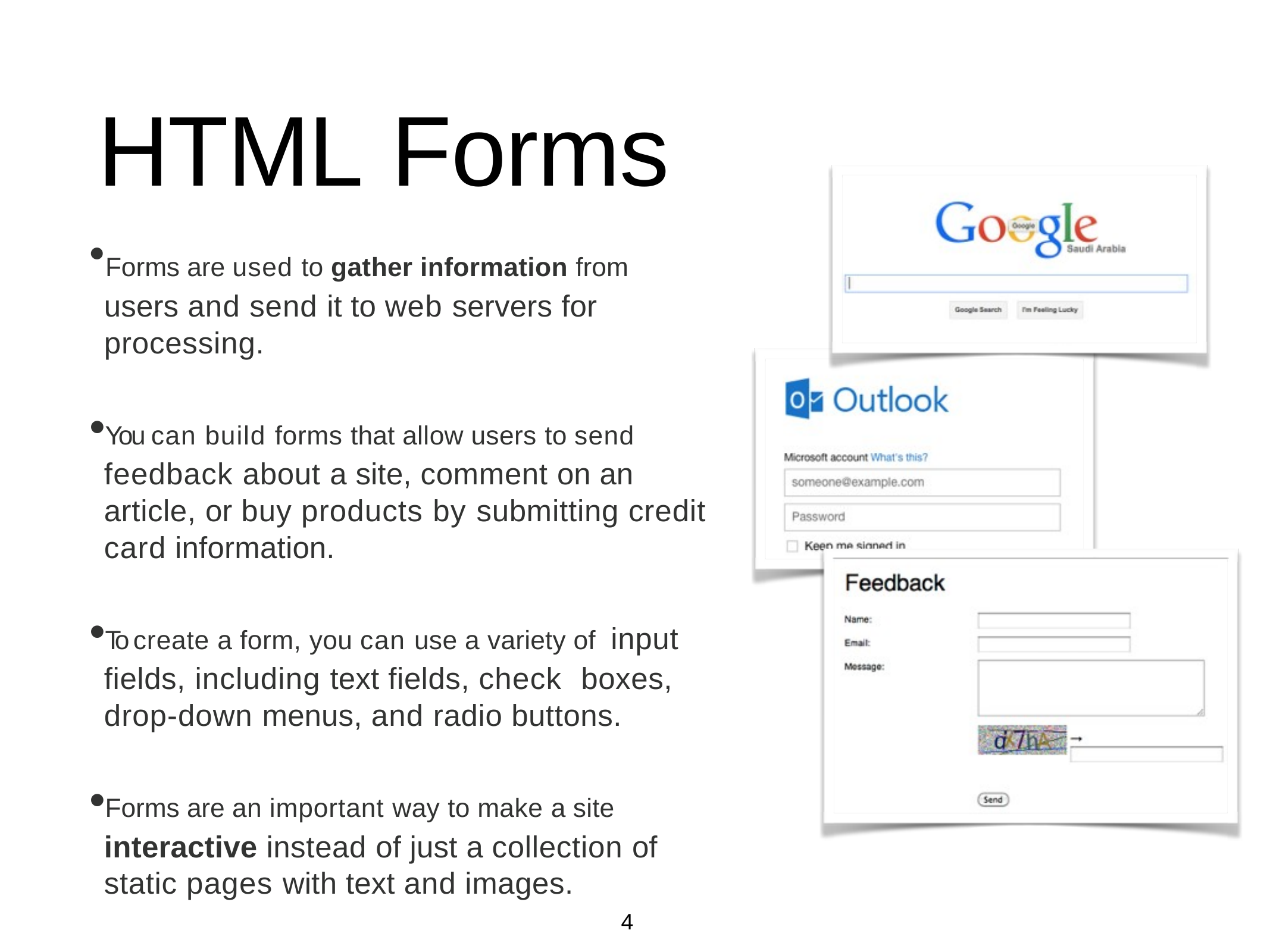

# HTML Forms

Forms are used to gather information from  users and send it to web servers for  processing.

You can build forms that allow users to send  feedback about a site, comment on an  article, or buy products by submitting credit  card information.

To create a form, you can use a variety of  input fields, including text fields, check  boxes, drop-down menus, and radio buttons.

Forms are an important way to make a site  interactive instead of just a collection of  static pages with text and images.

4